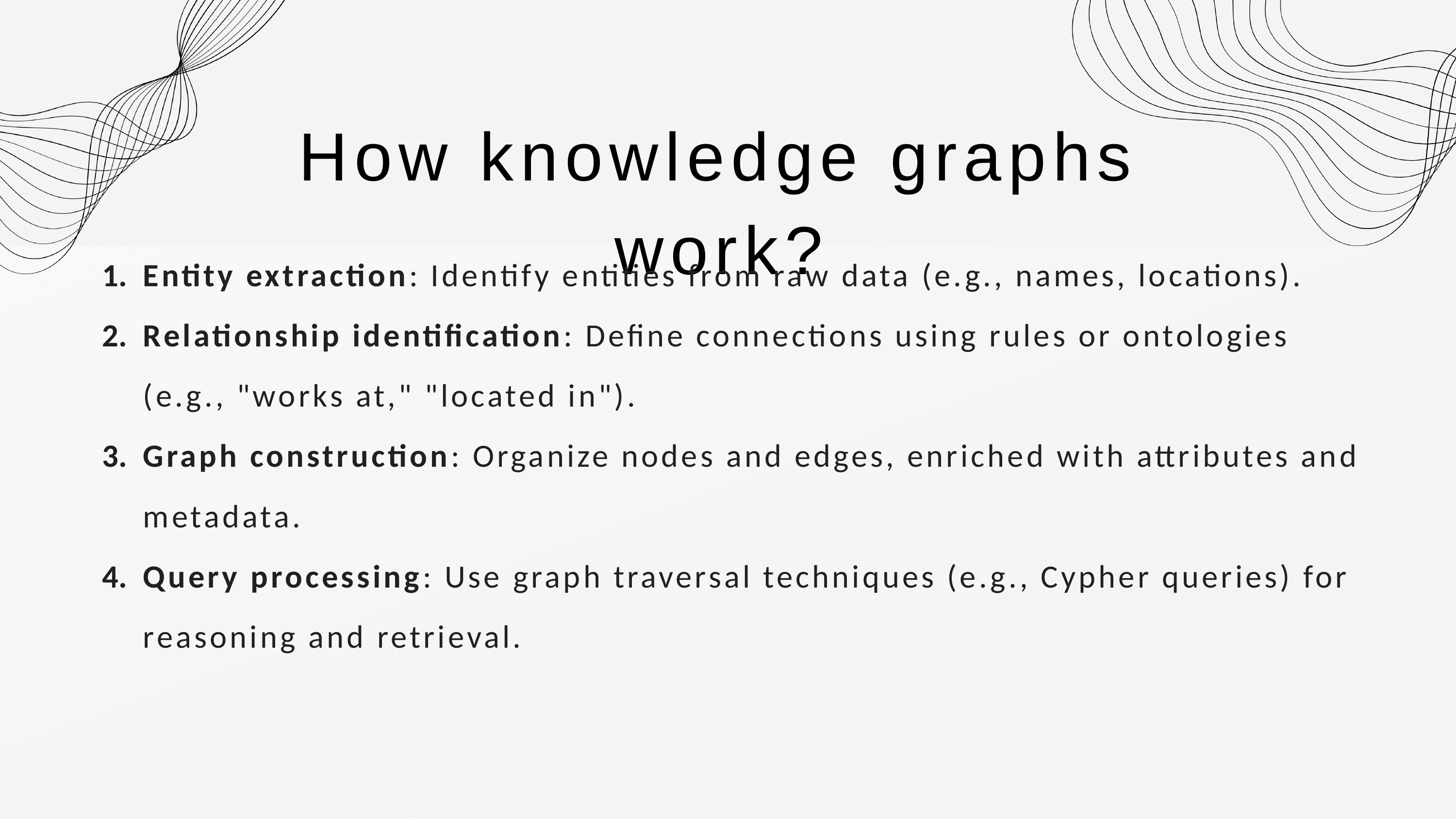

How knowledge graphs work?
Entity extraction: Identify entities from raw data (e.g., names, locations).
Relationship identification: Define connections using rules or ontologies (e.g., "works at," "located in").
Graph construction: Organize nodes and edges, enriched with attributes and metadata.
Query processing: Use graph traversal techniques (e.g., Cypher queries) for reasoning and retrieval.